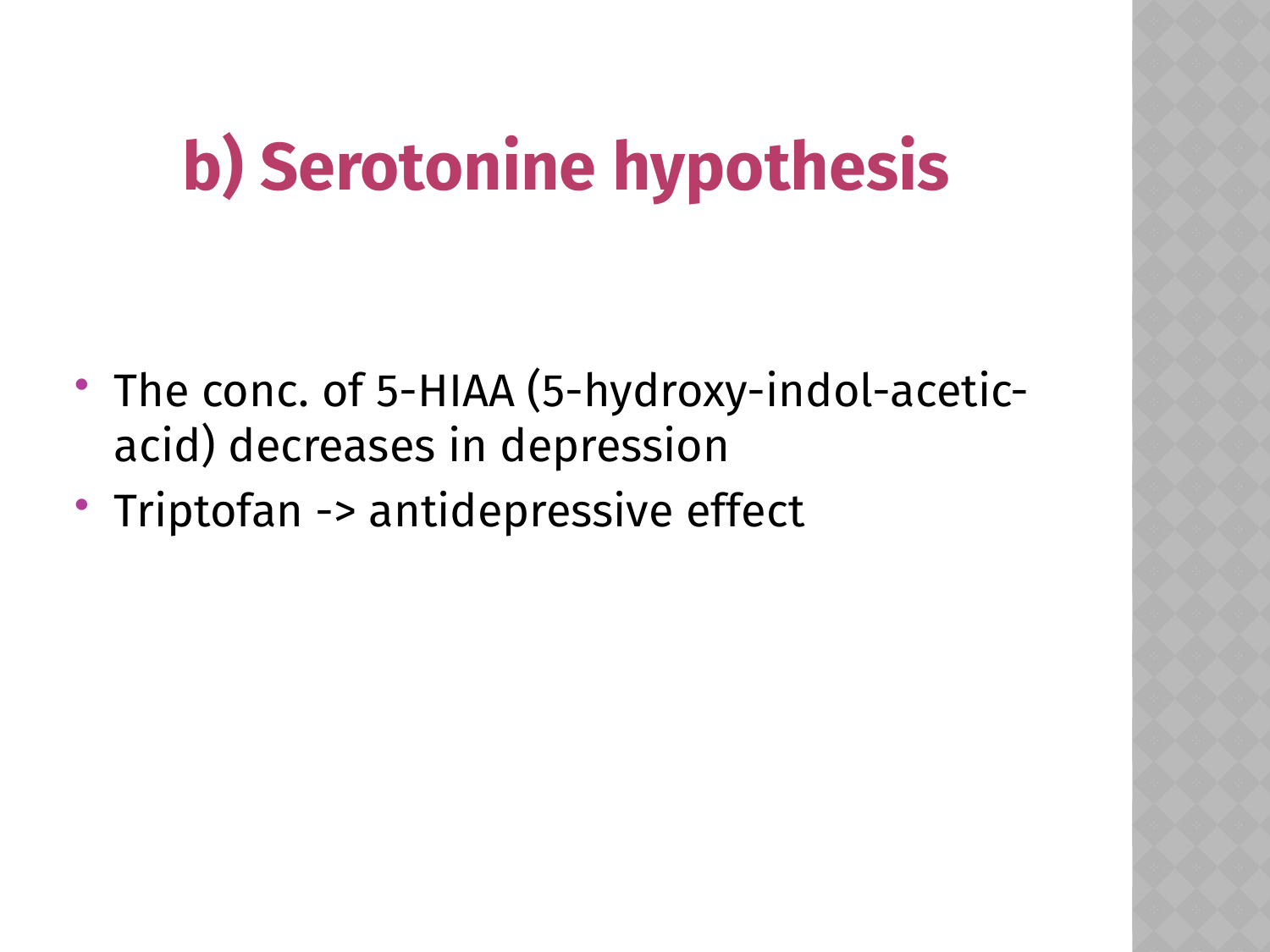

# b) Serotonine hypothesis

The conc. of 5-HIAA (5-hydroxy-indol-acetic-acid) decreases in depression
Triptofan -> antidepressive effect